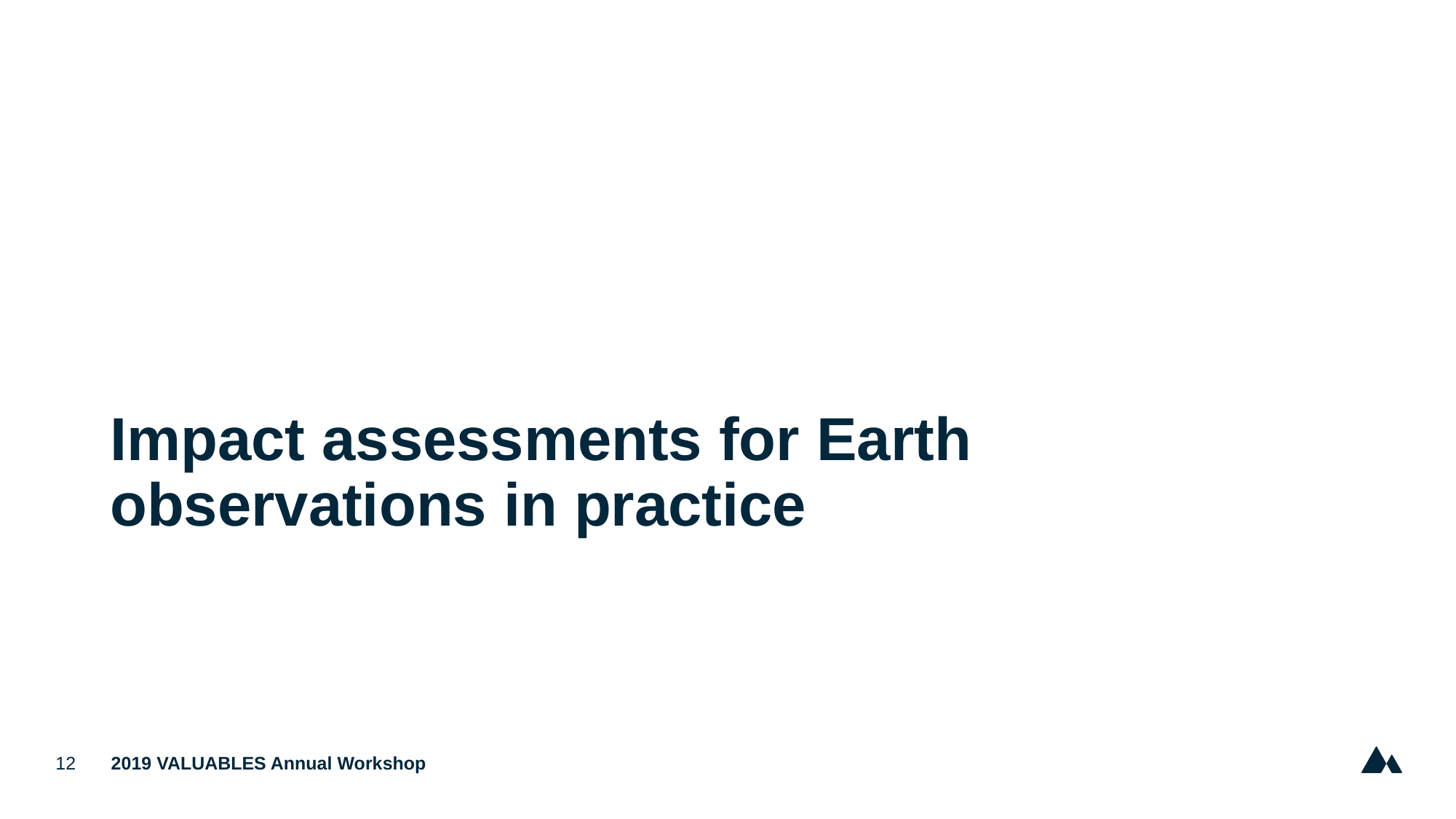

# Impact assessments for Earth observations in practice

12
2019 VALUABLES Annual Workshop